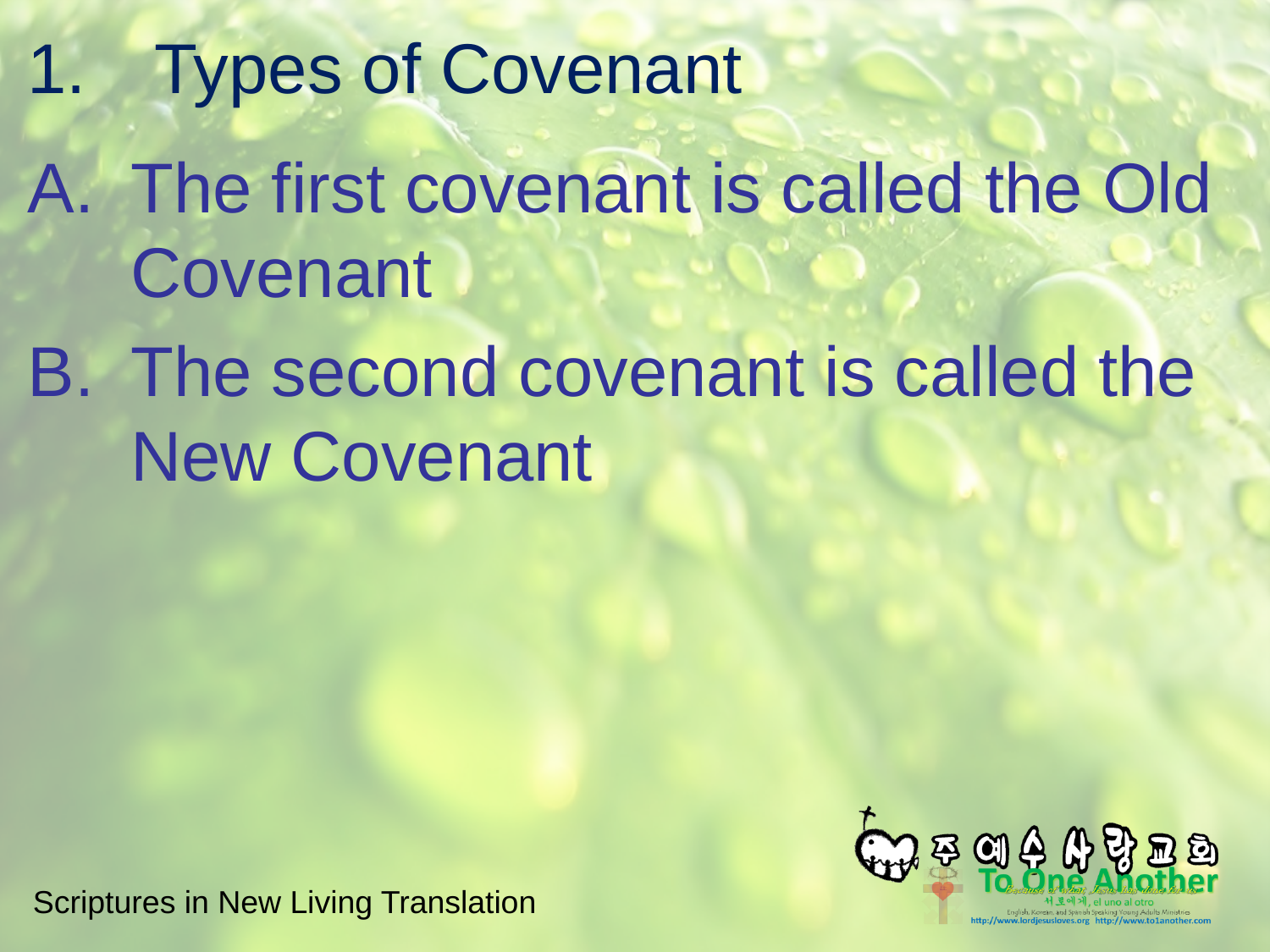

# 1.	Types of Covenant
The first covenant is called the Old Covenant
The second covenant is called the New Covenant